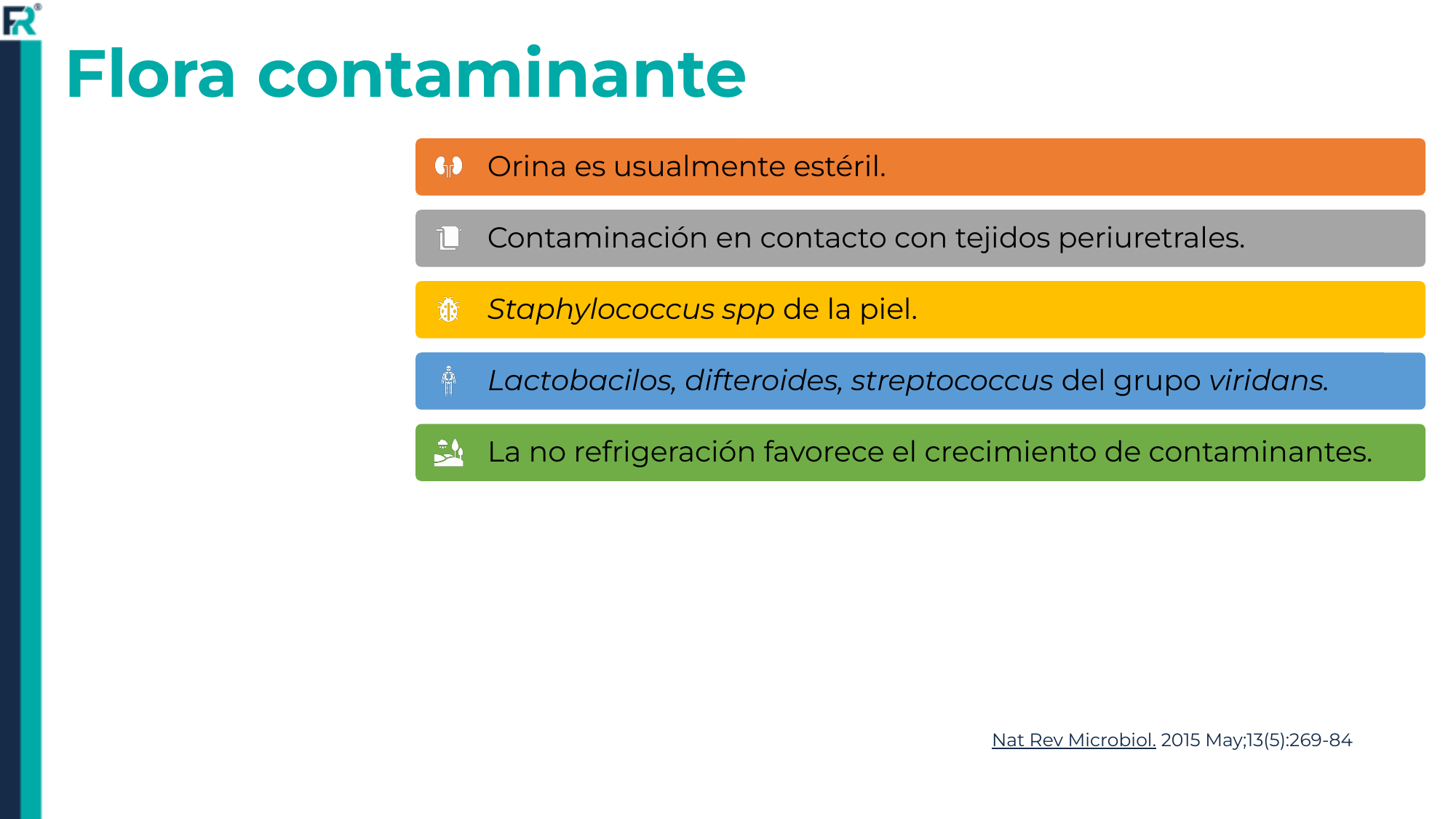

# Flora contaminante
Orina es usualmente estéril.
Contaminación en contacto con tejidos periuretrales.
Staphylococcus spp de la piel.
Lactobacilos, difteroides, streptococcus del grupo viridans.
La no refrigeración favorece el crecimiento de contaminantes.
Nat Rev Microbiol. 2015 May;13(5):269-84